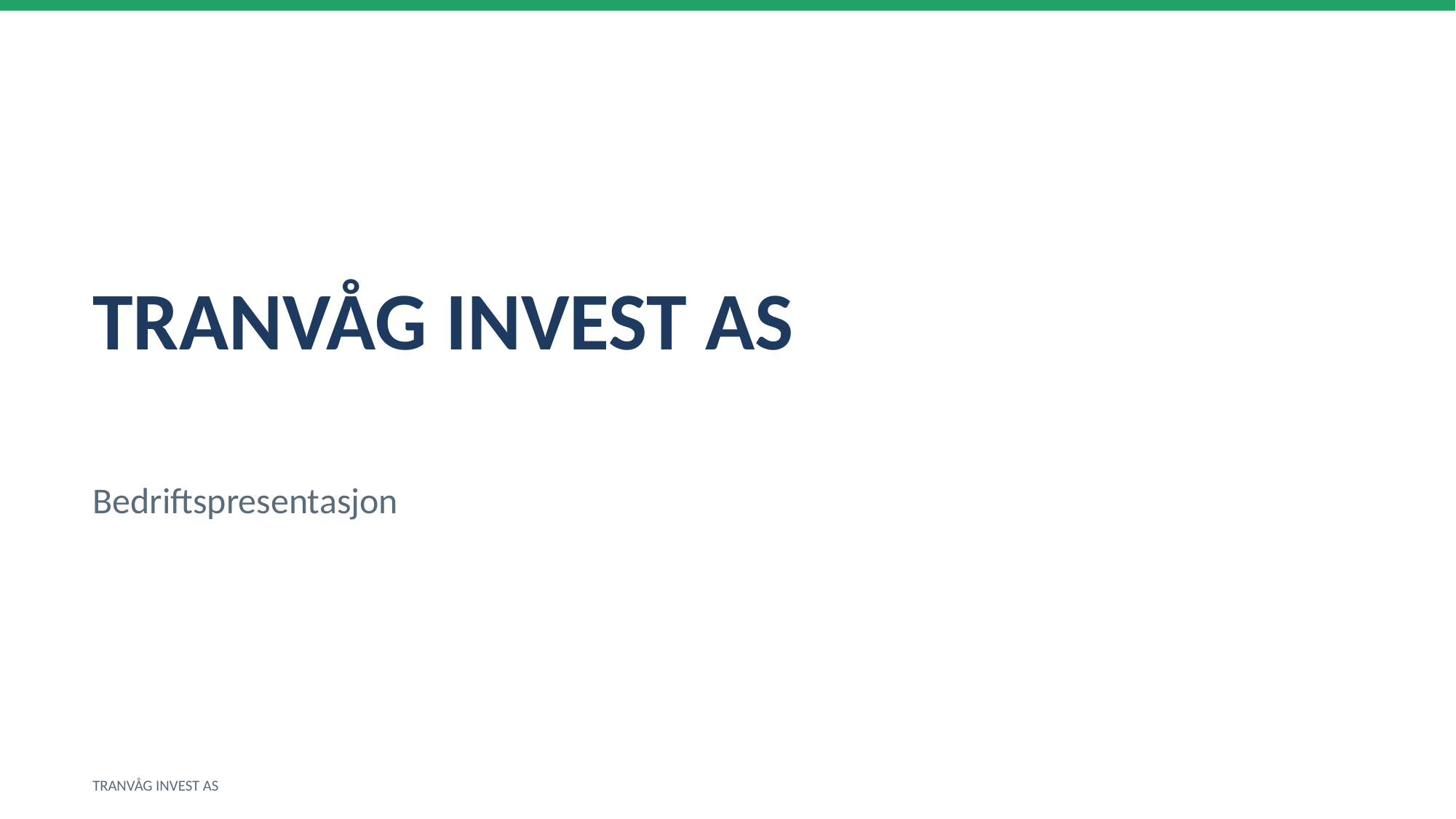

TRANVÅG INVEST AS
Bedriftspresentasjon
TRANVÅG INVEST AS